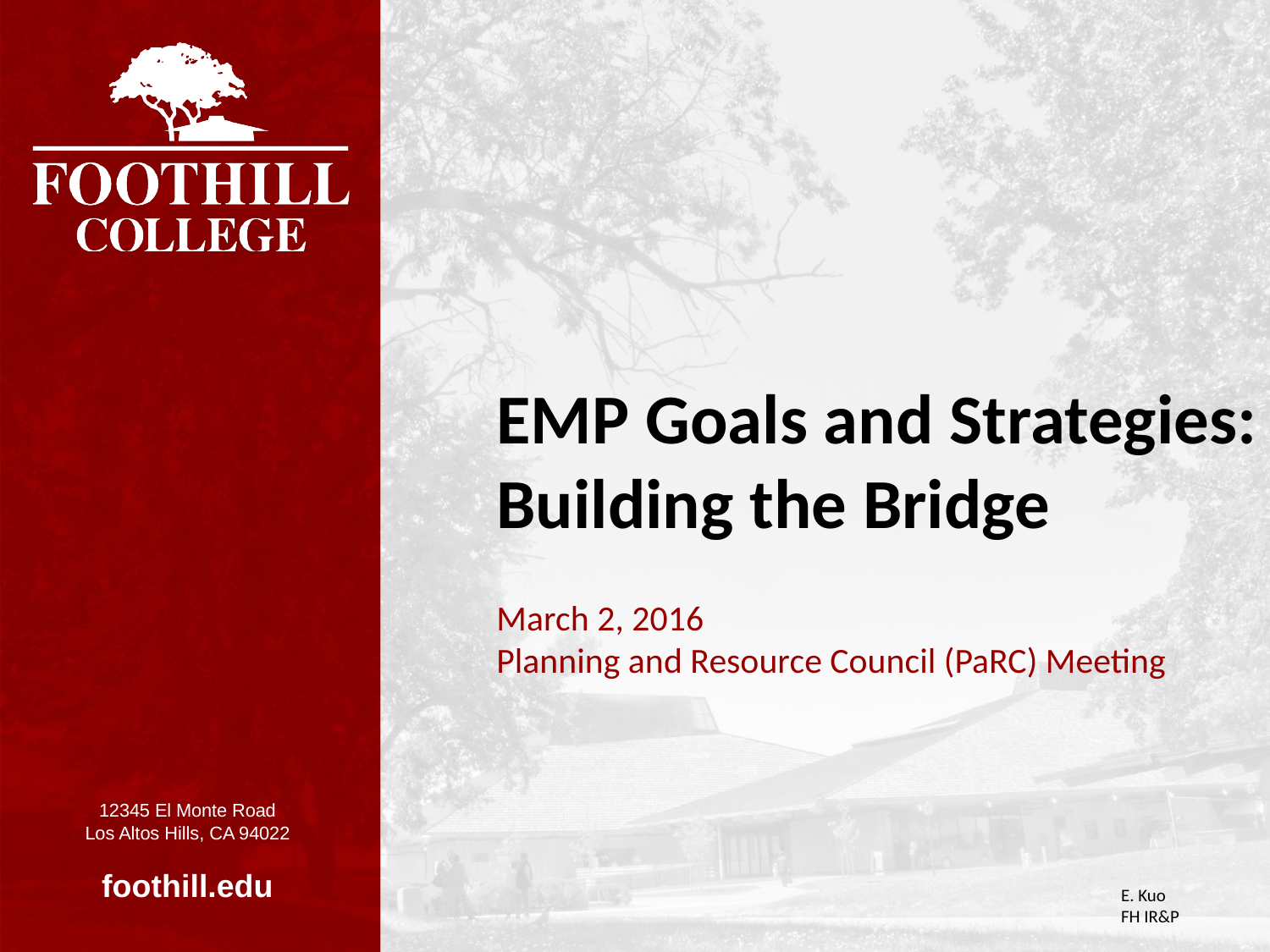

# EMP Goals and Strategies: Building the Bridge
March 2, 2016
Planning and Resource Council (PaRC) Meeting
E. Kuo
FH IR&P